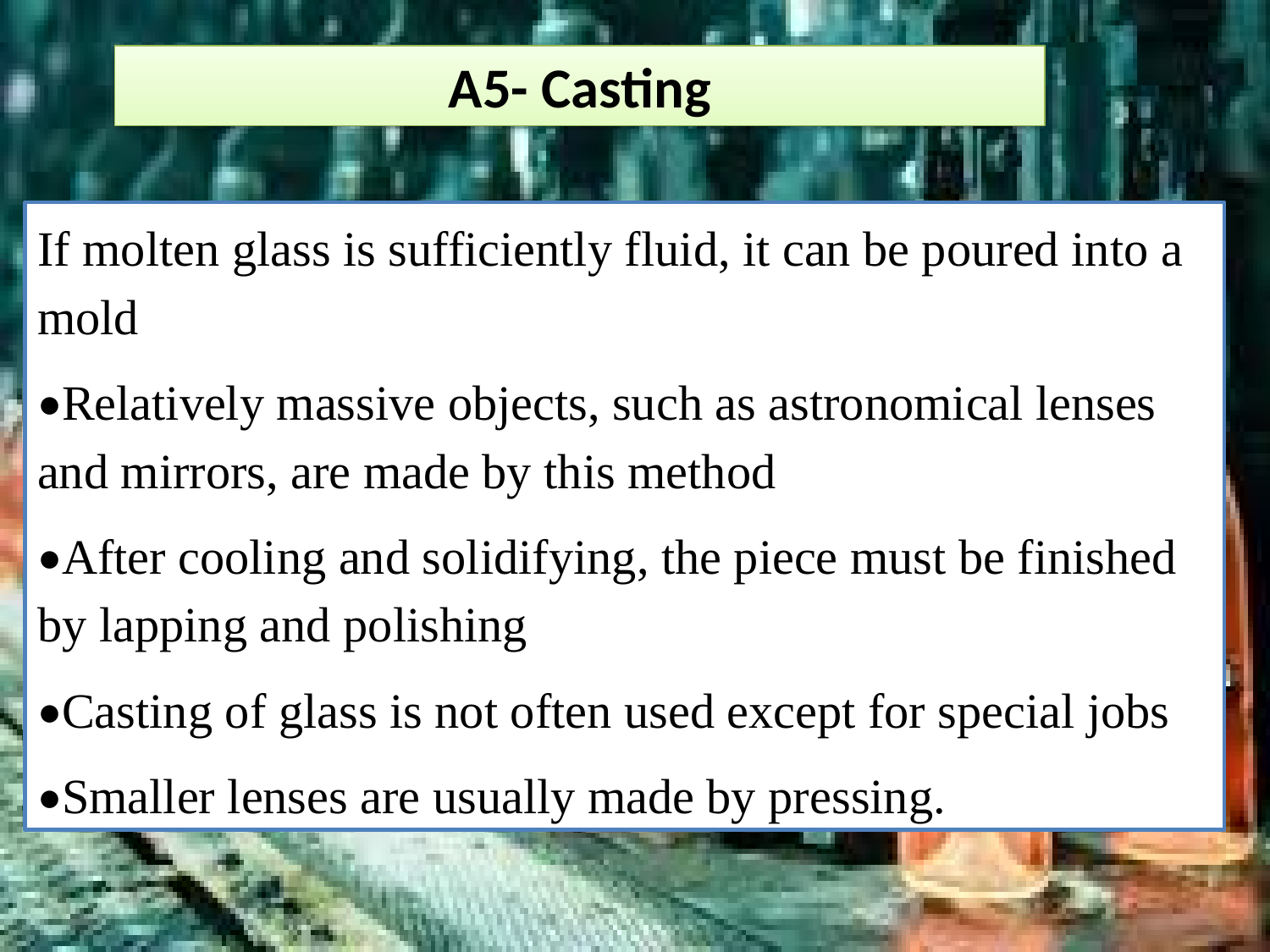

A5- Casting
If molten glass is sufficiently fluid, it can be poured into a mold
•Relatively massive objects, such as astronomical lenses and mirrors, are made by this method
•After cooling and solidifying, the piece must be finished by lapping and polishing
•Casting of glass is not often used except for special jobs
•Smaller lenses are usually made by pressing.